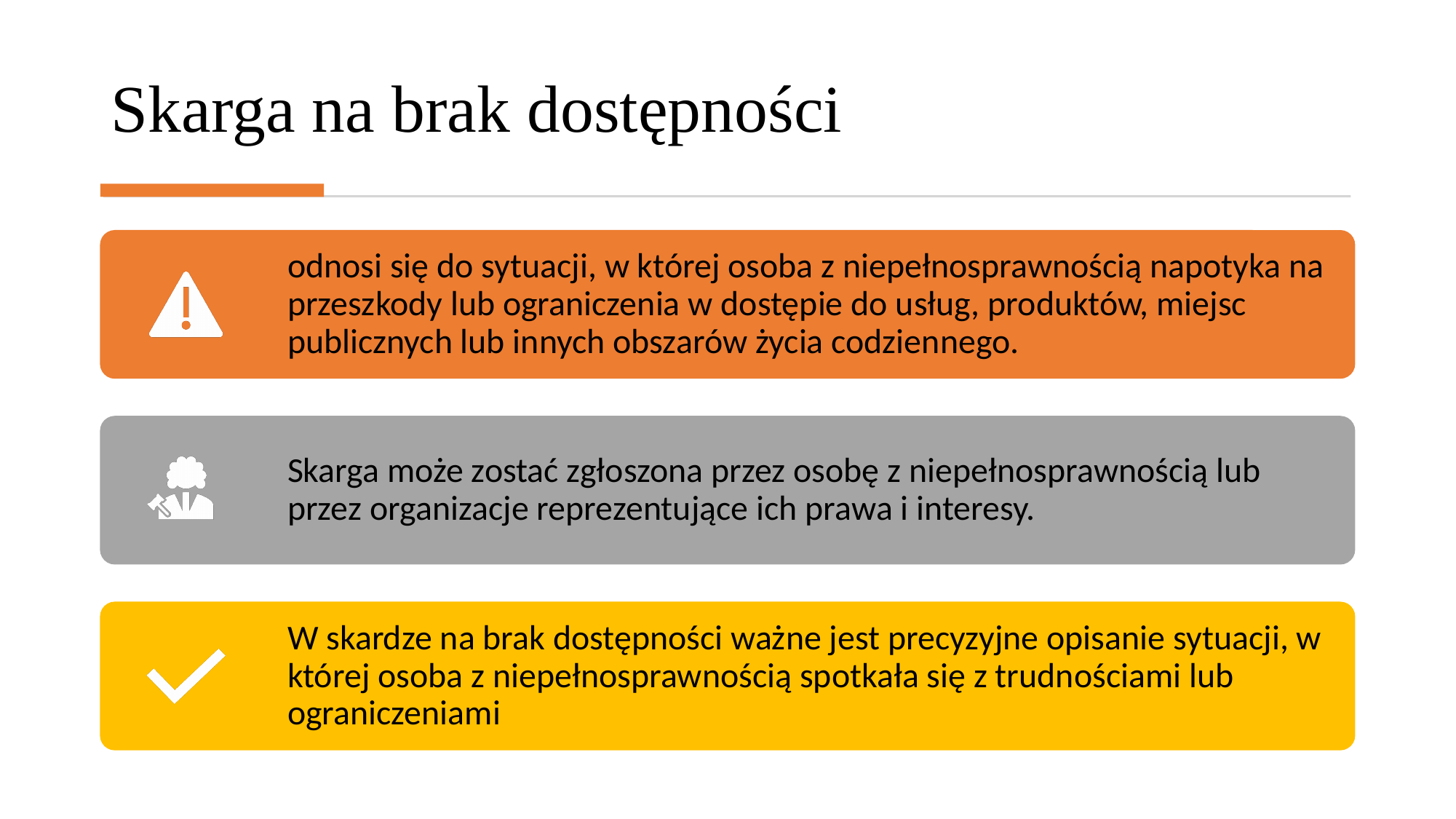

# Skarga na brak dostępności

odnosi się do sytuacji, w której osoba z niepełnosprawnością napotyka na przeszkody lub ograniczenia w dostępie do usług, produktów, miejsc publicznych lub innych obszarów życia codziennego.
Skarga może zostać zgłoszona przez osobę z niepełnosprawnością lub przez organizacje reprezentujące ich prawa i interesy.
W skardze na brak dostępności ważne jest precyzyjne opisanie sytuacji, w której osoba z niepełnosprawnością spotkała się z trudnościami lub ograniczeniami